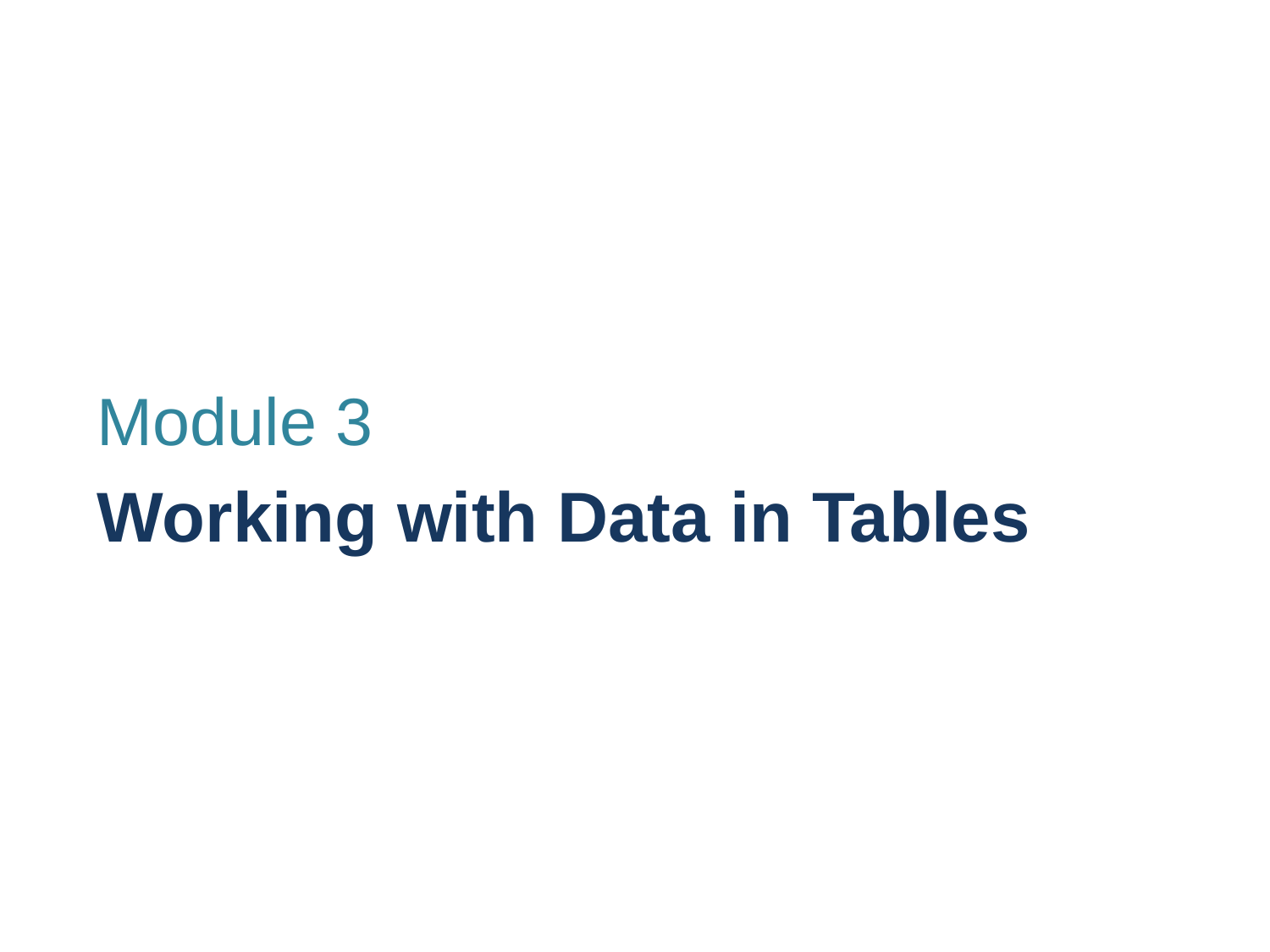

# Module 3
Working with Data in Tables